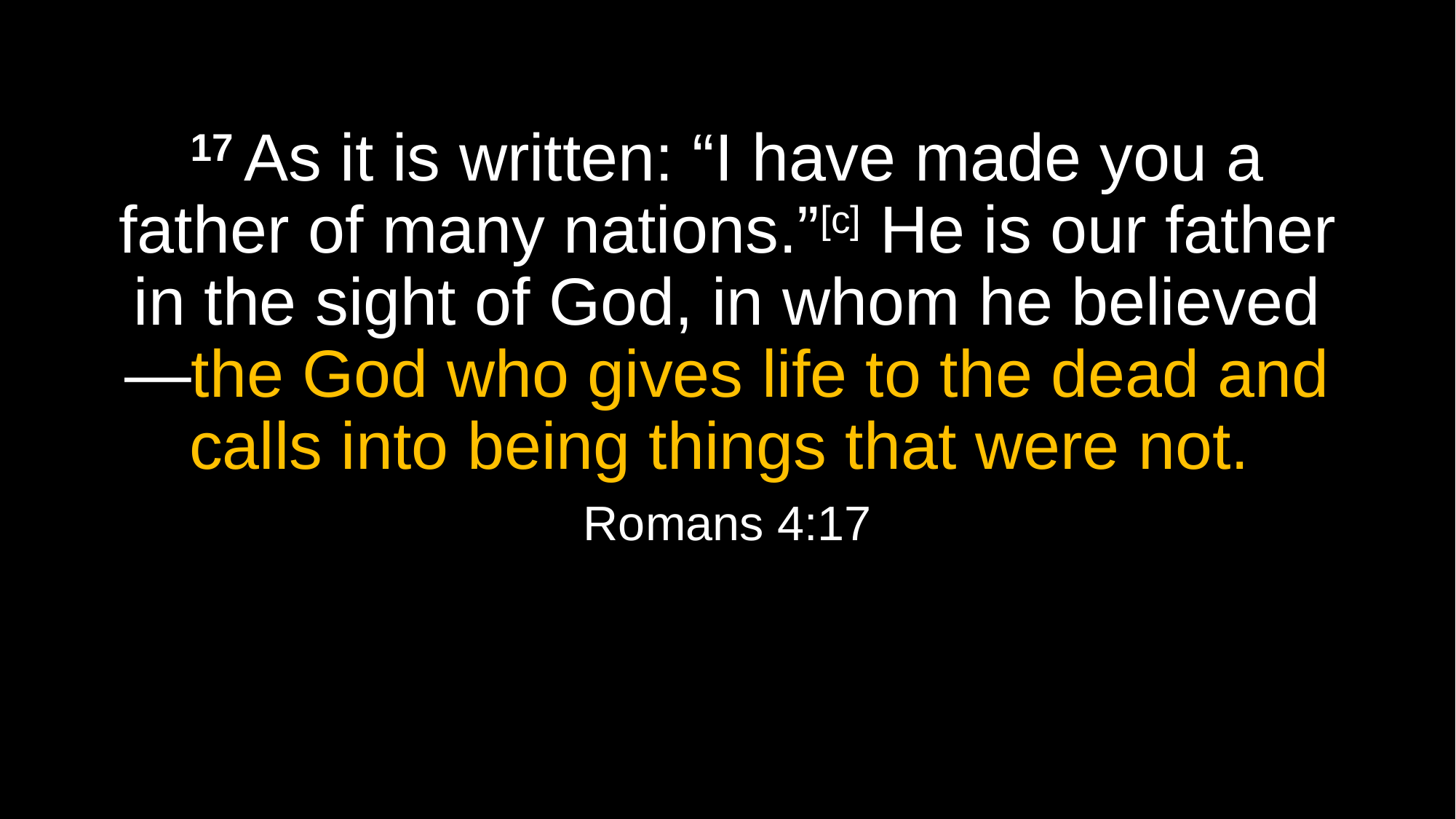

17 As it is written: “I have made you a father of many nations.”[c] He is our father in the sight of God, in whom he believed—the God who gives life to the dead and calls into being things that were not.
Romans 4:17